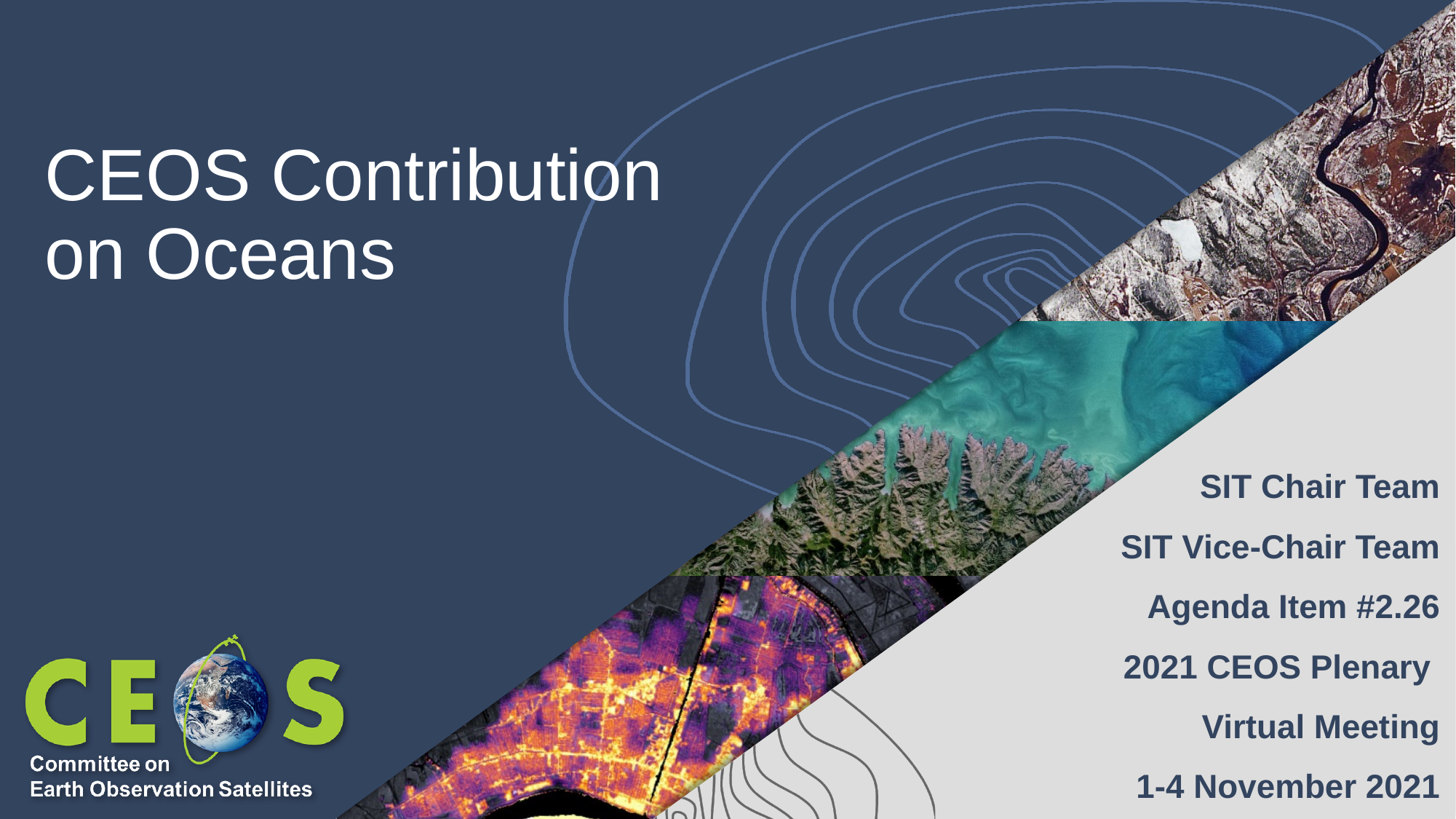

# CEOS Contribution on Oceans
SIT Chair Team
SIT Vice-Chair Team
Agenda Item #2.26
2021 CEOS Plenary
Virtual Meeting
1-4 November 2021